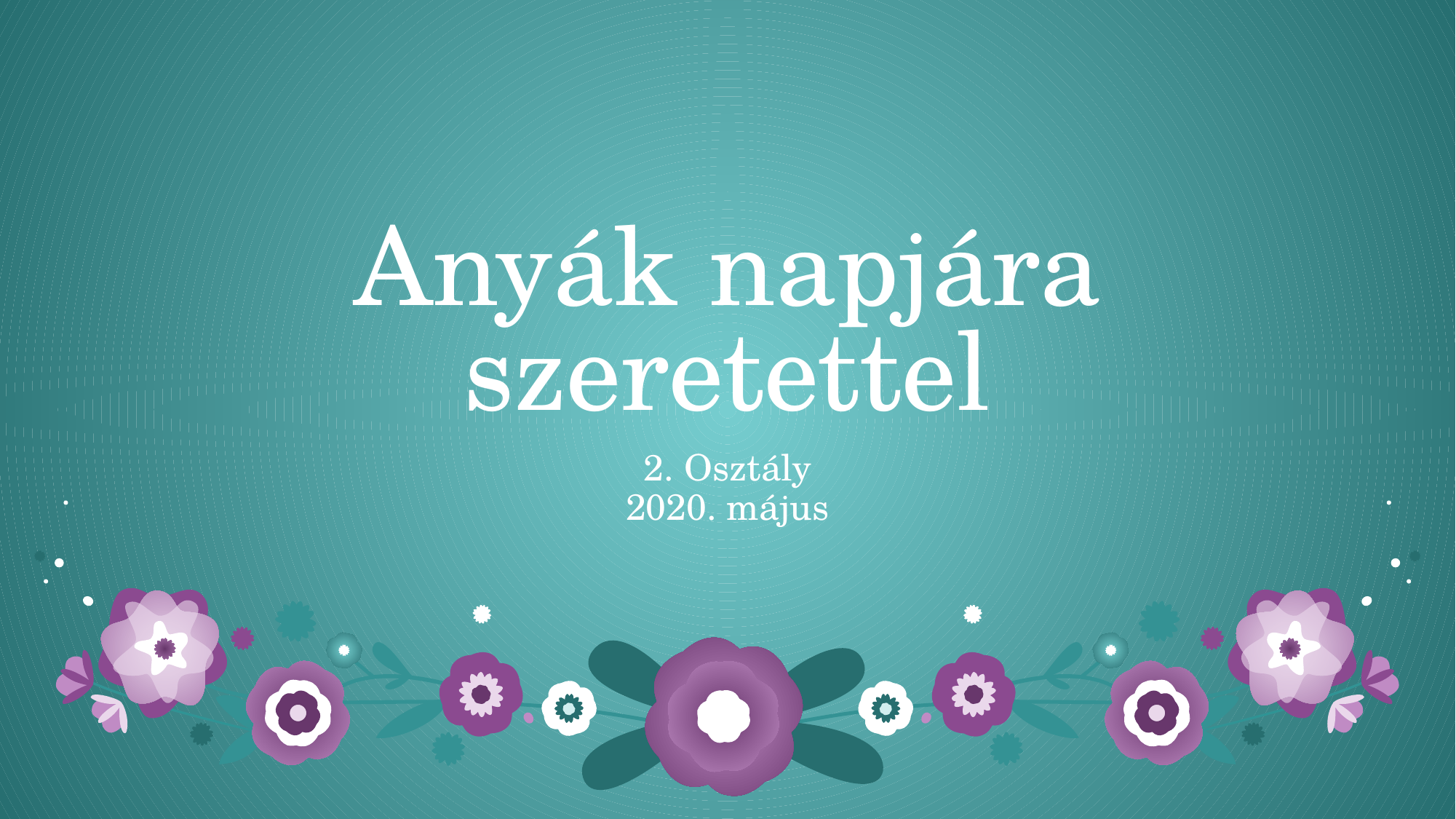

# Anyák napjára szeretettel
2. Osztály
2020. május